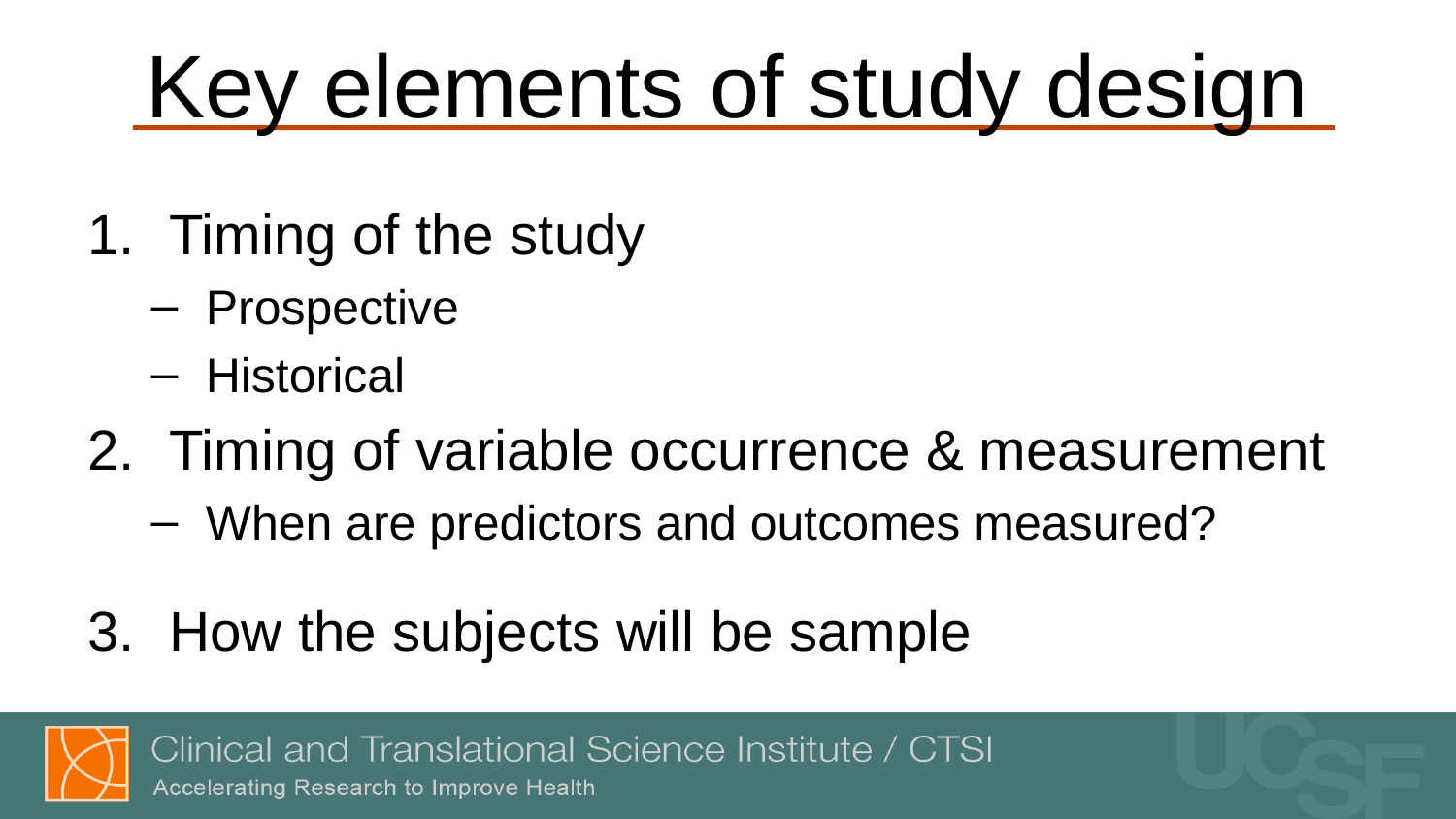

# Key elements of study design
Timing of the study
Prospective
Historical
Timing of variable occurrence & measurement
When are predictors and outcomes measured?
How the subjects will be sample